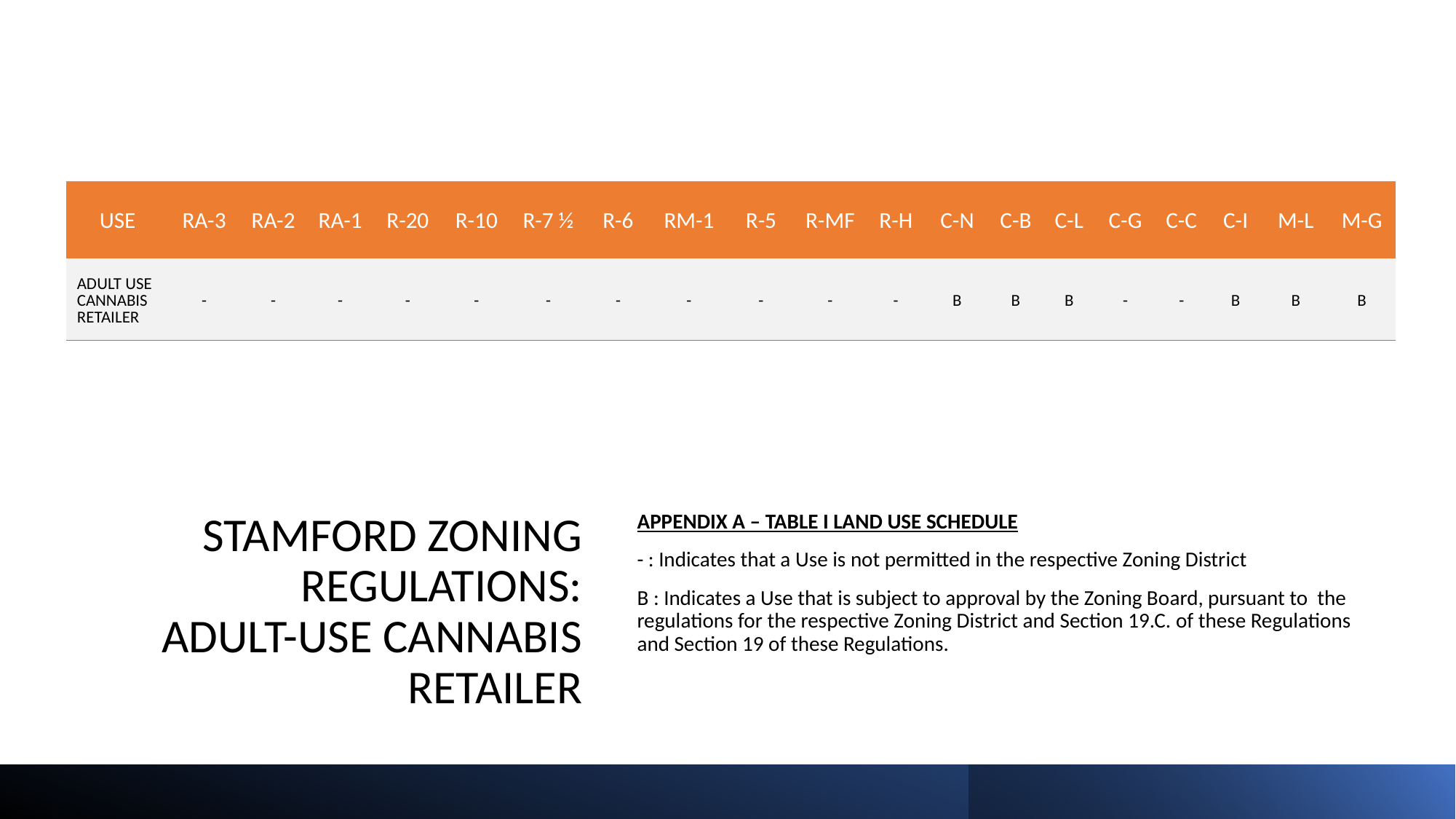

| USE | RA-3 | RA-2 | RA-1 | R-20 | R-10 | R-7 ½ | R-6 | RM-1 | R-5 | R-MF | R-H | C-N | C-B | C-L | C-G | C-C | C-I | M-L | M-G |
| --- | --- | --- | --- | --- | --- | --- | --- | --- | --- | --- | --- | --- | --- | --- | --- | --- | --- | --- | --- |
| ADULT USE CANNABIS RETAILER | - | - | - | - | - | - | - | - | - | - | - | B | B | B | - | - | B | B | B |
STAMFORD ZONING REGULATIONS:
ADULT-USE CANNABIS RETAILER
APPENDIX A – TABLE I LAND USE SCHEDULE
- : Indicates that a Use is not permitted in the respective Zoning District
B : Indicates a Use that is subject to approval by the Zoning Board, pursuant to  the regulations for the respective Zoning District and Section 19.C. of these Regulations and Section 19 of these Regulations.